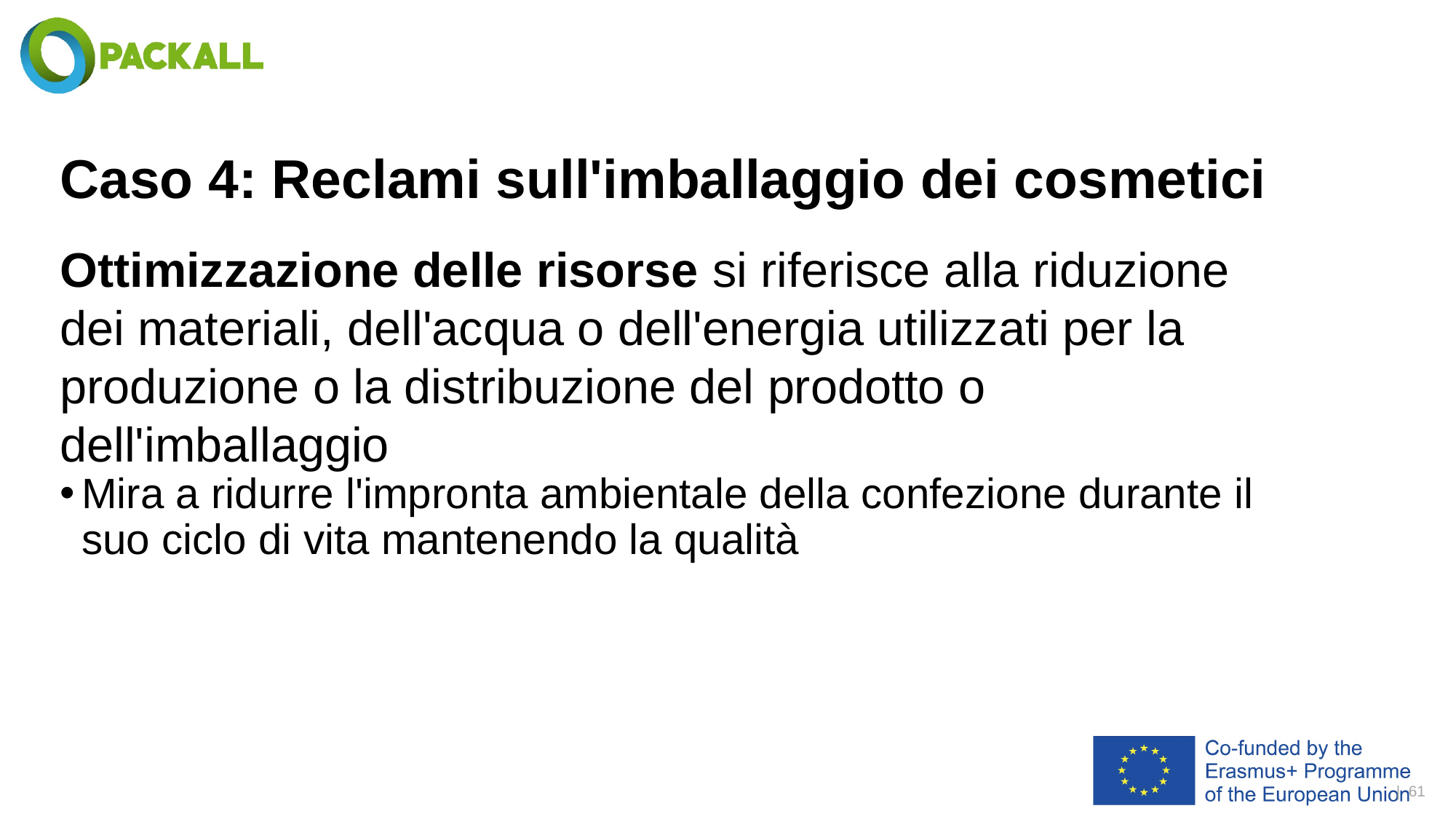

# Caso 4: Reclami sull'imballaggio dei cosmetici

Ottimizzazione delle risorse si riferisce alla riduzione dei materiali, dell'acqua o dell'energia utilizzati per la produzione o la distribuzione del prodotto o dell'imballaggio
Mira a ridurre l'impronta ambientale della confezione durante il suo ciclo di vita mantenendo la qualità
|  61